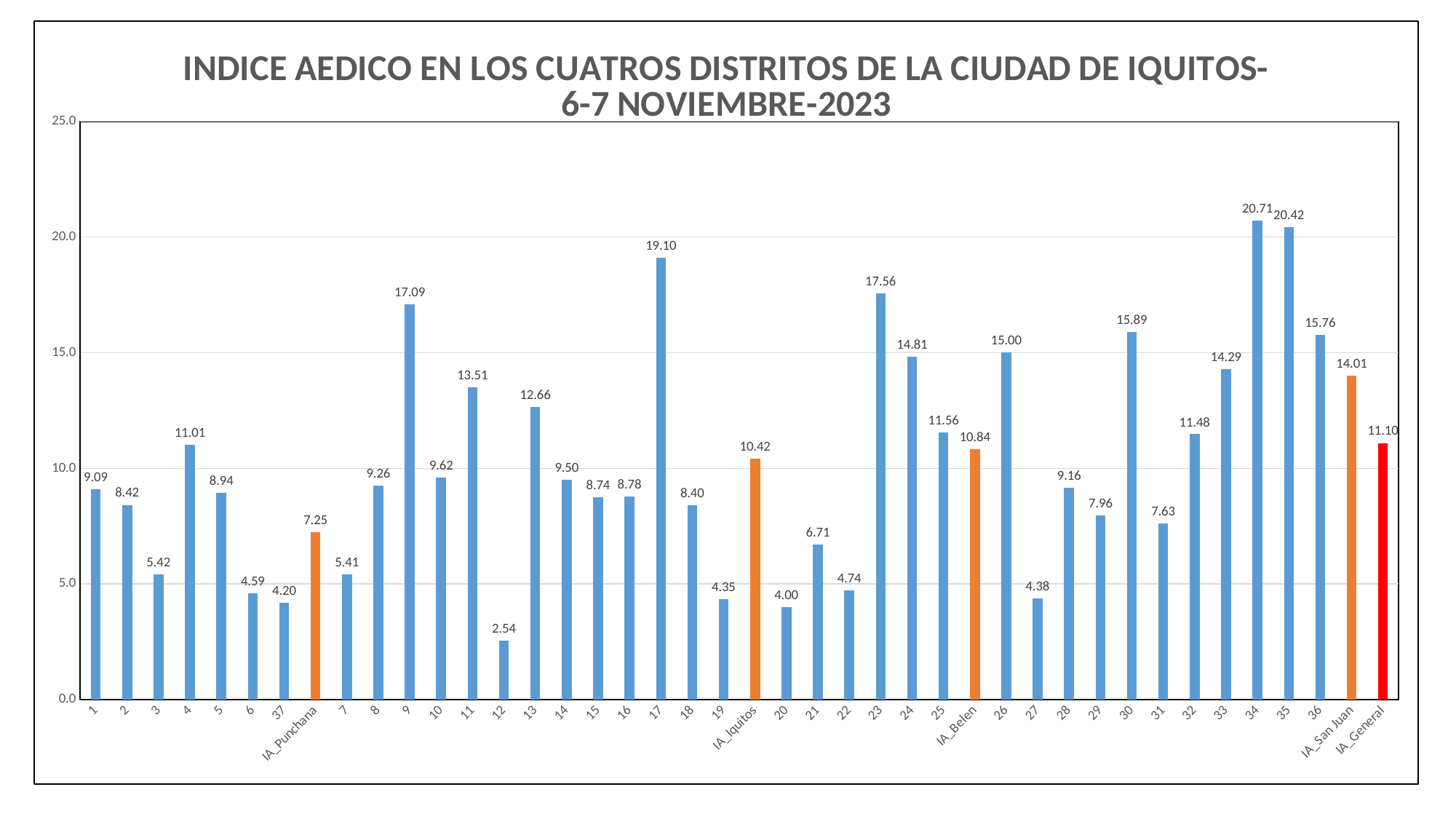

### Chart: INDICE AEDICO EN LOS CUATROS DISTRITOS DE LA CIUDAD DE IQUITOS- 6-7 NOVIEMBRE-2023

| Category |  |
|---|---|
| 1 | 9.090909090909092 |
| 2 | 8.421052631578947 |
| 3 | 5.421686746987952 |
| 4 | 11.009174311926605 |
| 5 | 8.94308943089431 |
| 6 | 4.587155963302752 |
| 37 | 4.195804195804196 |
| IA_Punchana | 7.252747252747253 |
| 7 | 5.405405405405405 |
| 8 | 9.25925925925926 |
| 9 | 17.088607594936708 |
| 10 | 9.615384615384615 |
| 11 | 13.513513513513514 |
| 12 | 2.542372881355932 |
| 13 | 12.663755458515285 |
| 14 | 9.497206703910615 |
| 15 | 8.737864077669903 |
| 16 | 8.783783783783784 |
| 17 | 19.10112359550562 |
| 18 | 8.396946564885496 |
| 19 | 4.3478260869565215 |
| IA_Iquitos | 10.417715148465023 |
| 20 | 4.0 |
| 21 | 6.7114093959731544 |
| 22 | 4.7368421052631575 |
| 23 | 17.5609756097561 |
| 24 | 14.814814814814815 |
| 25 | 11.555555555555555 |
| IA_Belen | 10.842207163601161 |
| 26 | 15.0 |
| 27 | 4.37956204379562 |
| 28 | 9.16030534351145 |
| 29 | 7.964601769911504 |
| 30 | 15.88785046728972 |
| 31 | 7.627118644067797 |
| 32 | 11.475409836065573 |
| 33 | 14.285714285714286 |
| 34 | 20.707070707070706 |
| 35 | 20.422535211267604 |
| 36 | 15.763546798029557 |
| IA_San Juan | 14.009111617312072 |
| IA_General | 11.097432289834682 |